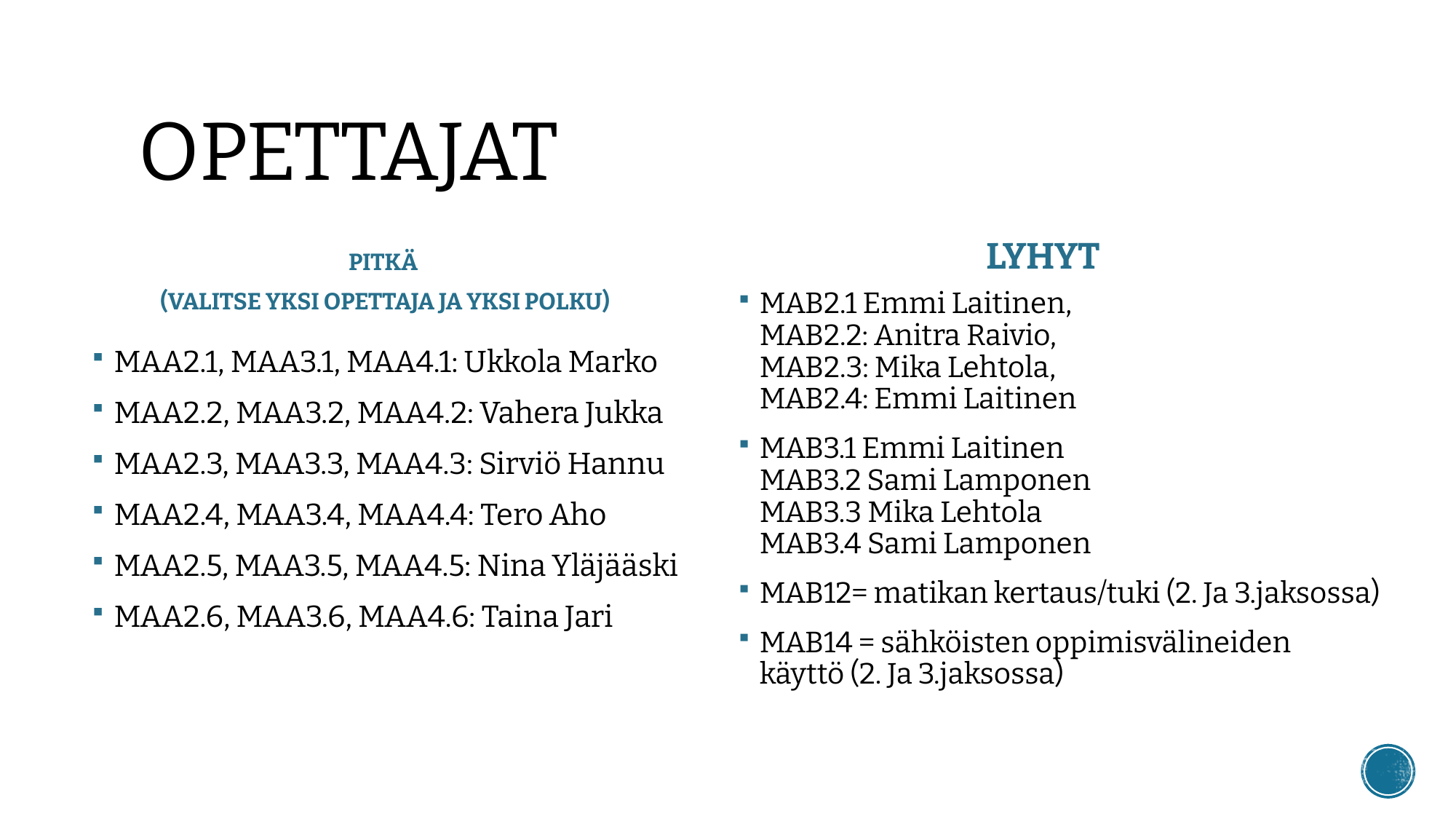

# opettajat
LYHYT
PITKÄ
(VALITSE YKSI OPETTAJA JA YKSI POLKU)
MAB2.1 Emmi Laitinen,
MAB2.2: Anitra Raivio,
MAB2.3: Mika Lehtola,
MAB2.4: Emmi Laitinen
MAB3.1 Emmi Laitinen
MAB3.2 Sami Lamponen
MAB3.3 Mika Lehtola
MAB3.4 Sami Lamponen
MAB12= matikan kertaus/tuki (2. Ja 3.jaksossa)
MAB14 = sähköisten oppimisvälineiden käyttö (2. Ja 3.jaksossa)

MAA2.1, MAA3.1, MAA4.1: Ukkola Marko
MAA2.2, MAA3.2, MAA4.2: Vahera Jukka
MAA2.3, MAA3.3, MAA4.3: Sirviö Hannu
MAA2.4, MAA3.4, MAA4.4: Tero Aho
MAA2.5, MAA3.5, MAA4.5: Nina Yläjääski
MAA2.6, MAA3.6, MAA4.6: Taina Jari